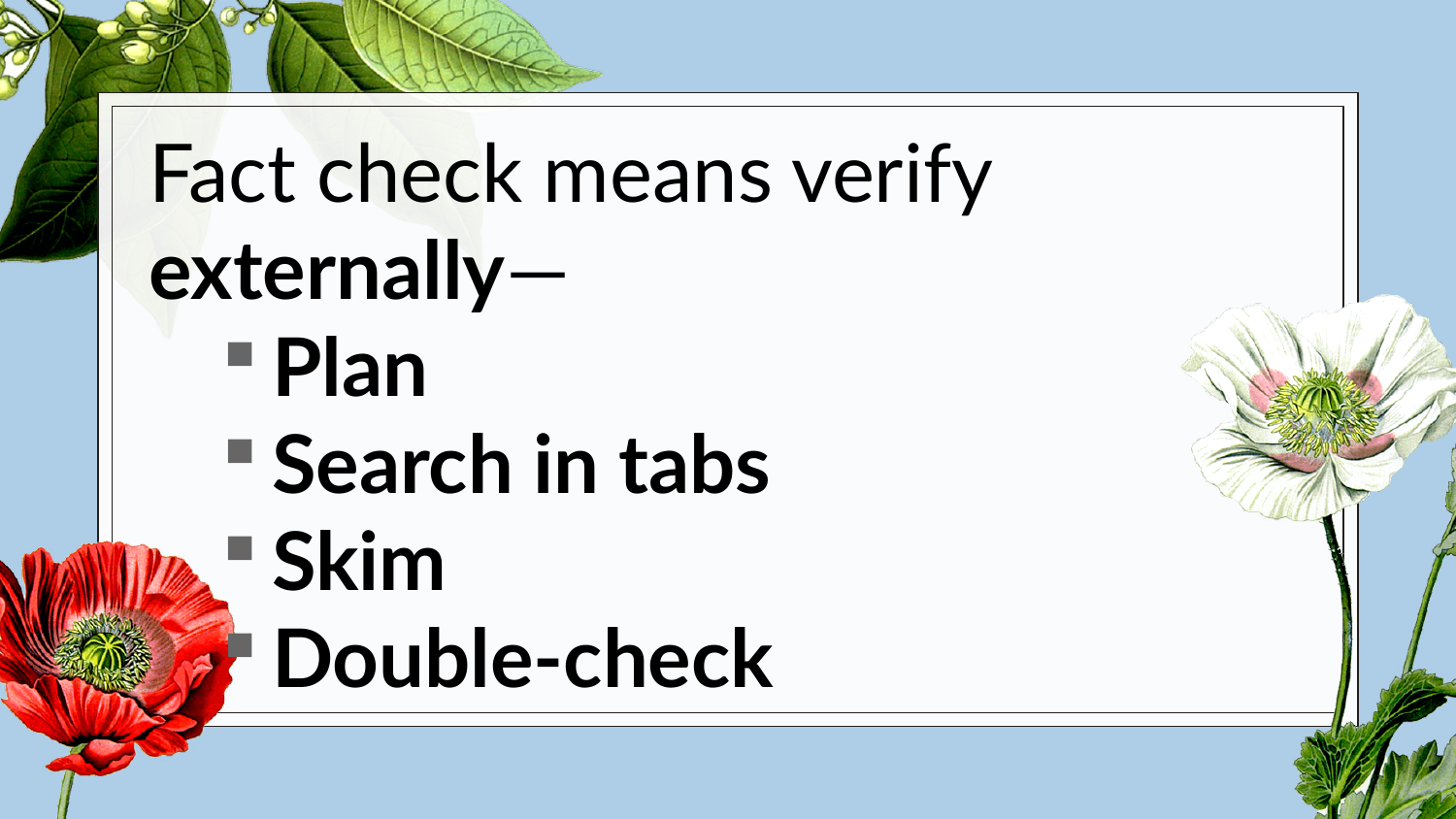

Fact check means verify externally—
Plan
Search in tabs
Skim
Double-check